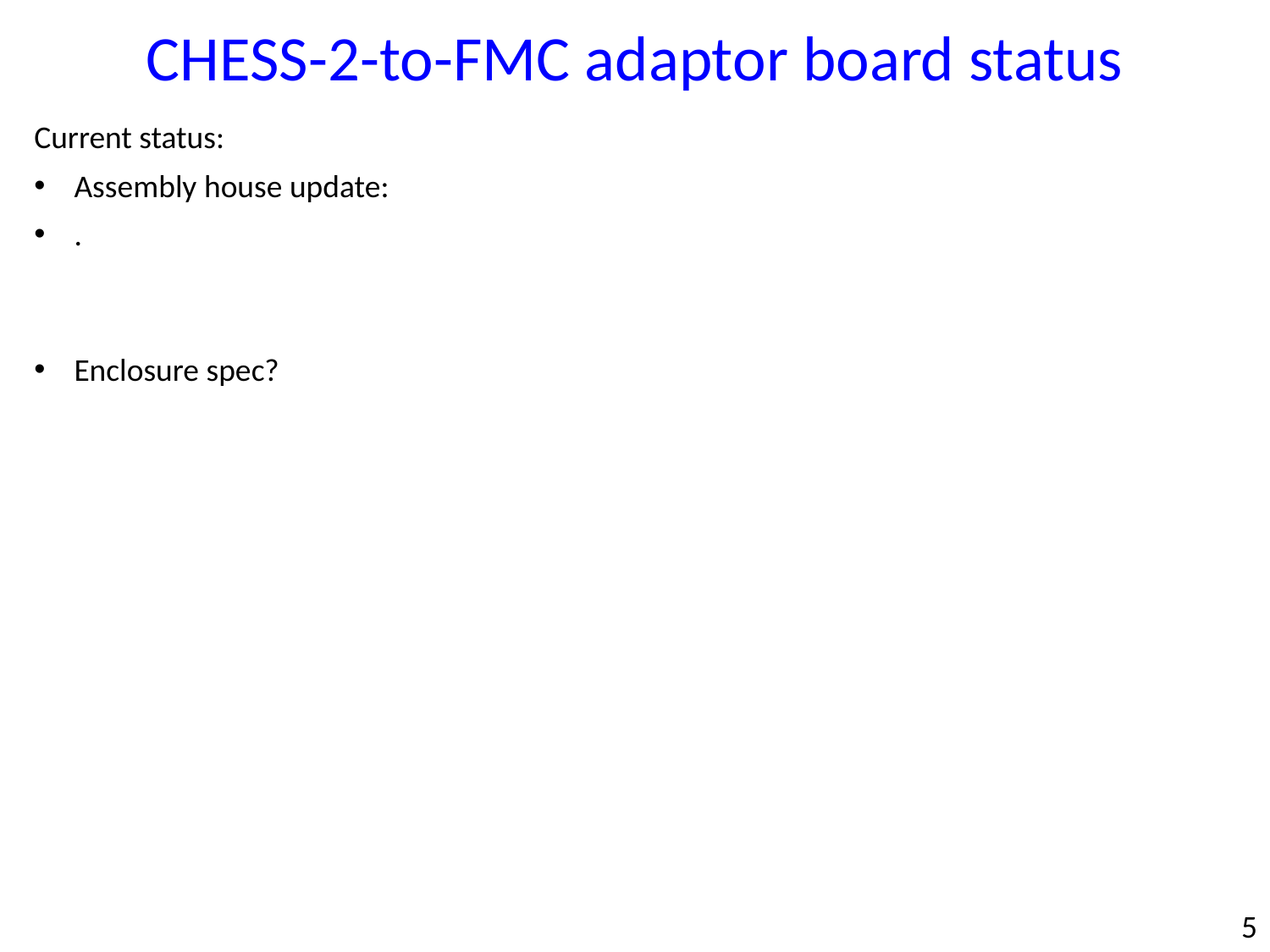

CHESS-2-to-FMC adaptor board status
Current status:
Assembly house update:
.

Enclosure spec?
5